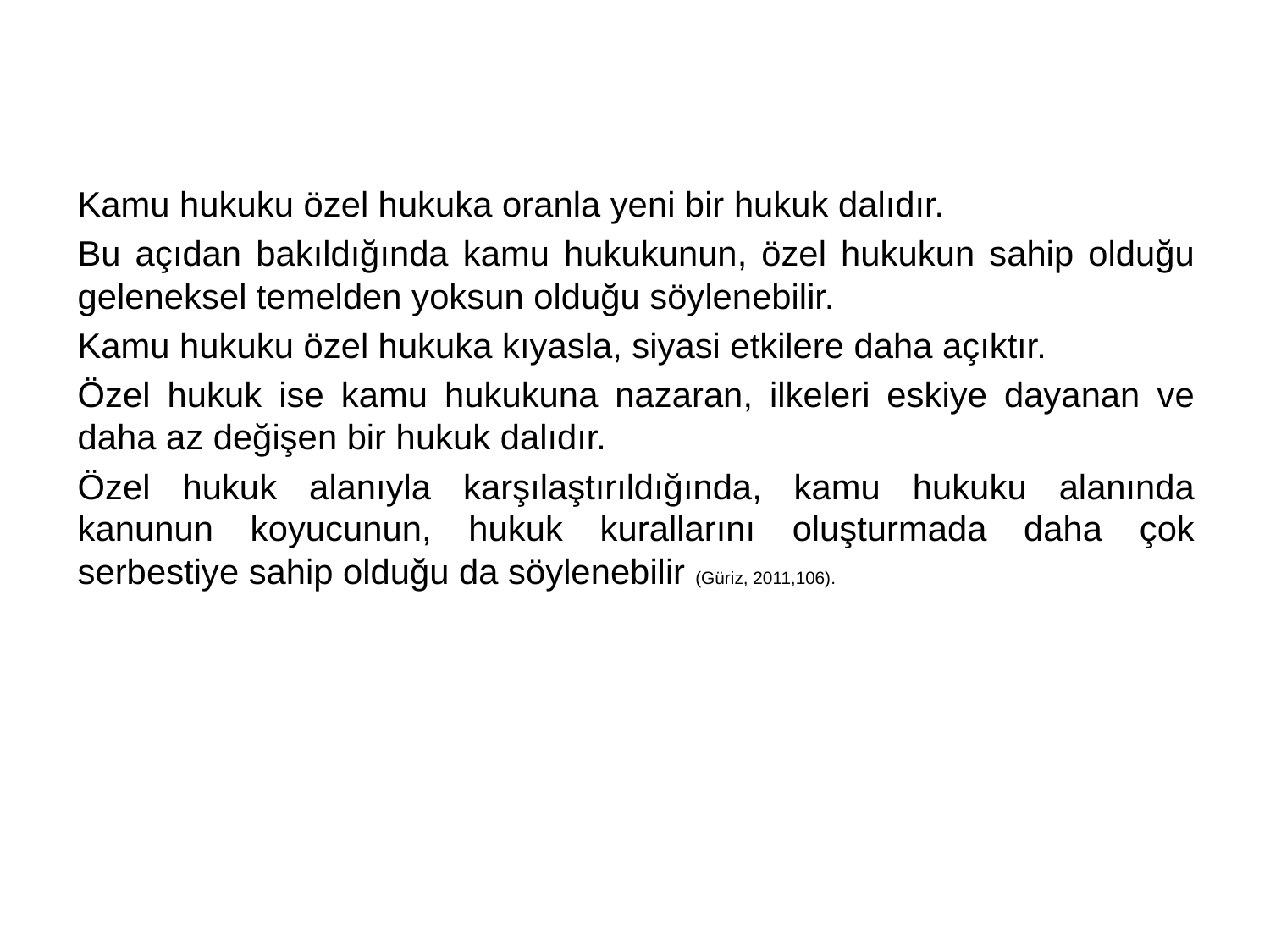

Kamu hukuku özel hukuka oranla yeni bir hukuk dalıdır.
Bu açıdan bakıldığında kamu hukukunun, özel hukukun sahip olduğu geleneksel temelden yoksun olduğu söylenebilir.
Kamu hukuku özel hukuka kıyasla, siyasi etkilere daha açıktır.
Özel hukuk ise kamu hukukuna nazaran, ilkeleri eskiye dayanan ve daha az değişen bir hukuk dalıdır.
Özel hukuk alanıyla karşılaştırıldığında, kamu hukuku alanında kanunun koyucunun, hukuk kurallarını oluşturmada daha çok serbestiye sahip olduğu da söylenebilir (Güriz, 2011,106).